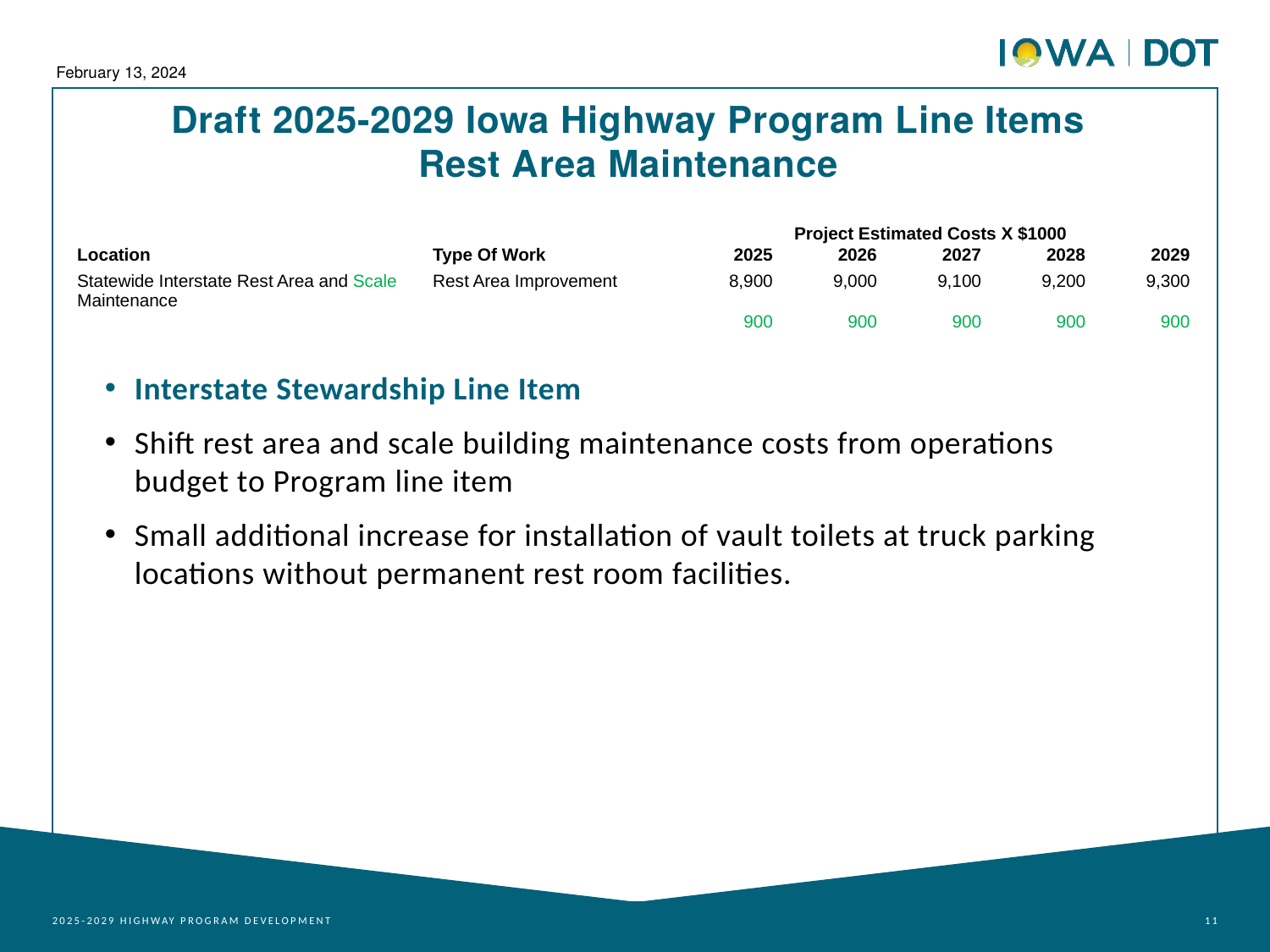

February 13, 2024
Draft 2025-2029 Iowa Highway Program Line Items
Rest Area Maintenance
|  |  | Project Estimated Costs X $1000 |  |  |  |  |
| --- | --- | --- | --- | --- | --- | --- |
| Location | Type Of Work | 2025 | 2026 | 2027 | 2028 | 2029 |
| Statewide Interstate Rest Area and Scale Maintenance | Rest Area Improvement | 8,900 | 9,000 | 9,100 | 9,200 | 9,300 |
|  |  | 900 | 900 | 900 | 900 | 900 |
Interstate Stewardship Line Item
Shift rest area and scale building maintenance costs from operations budget to Program line item
Small additional increase for installation of vault toilets at truck parking locations without permanent rest room facilities.